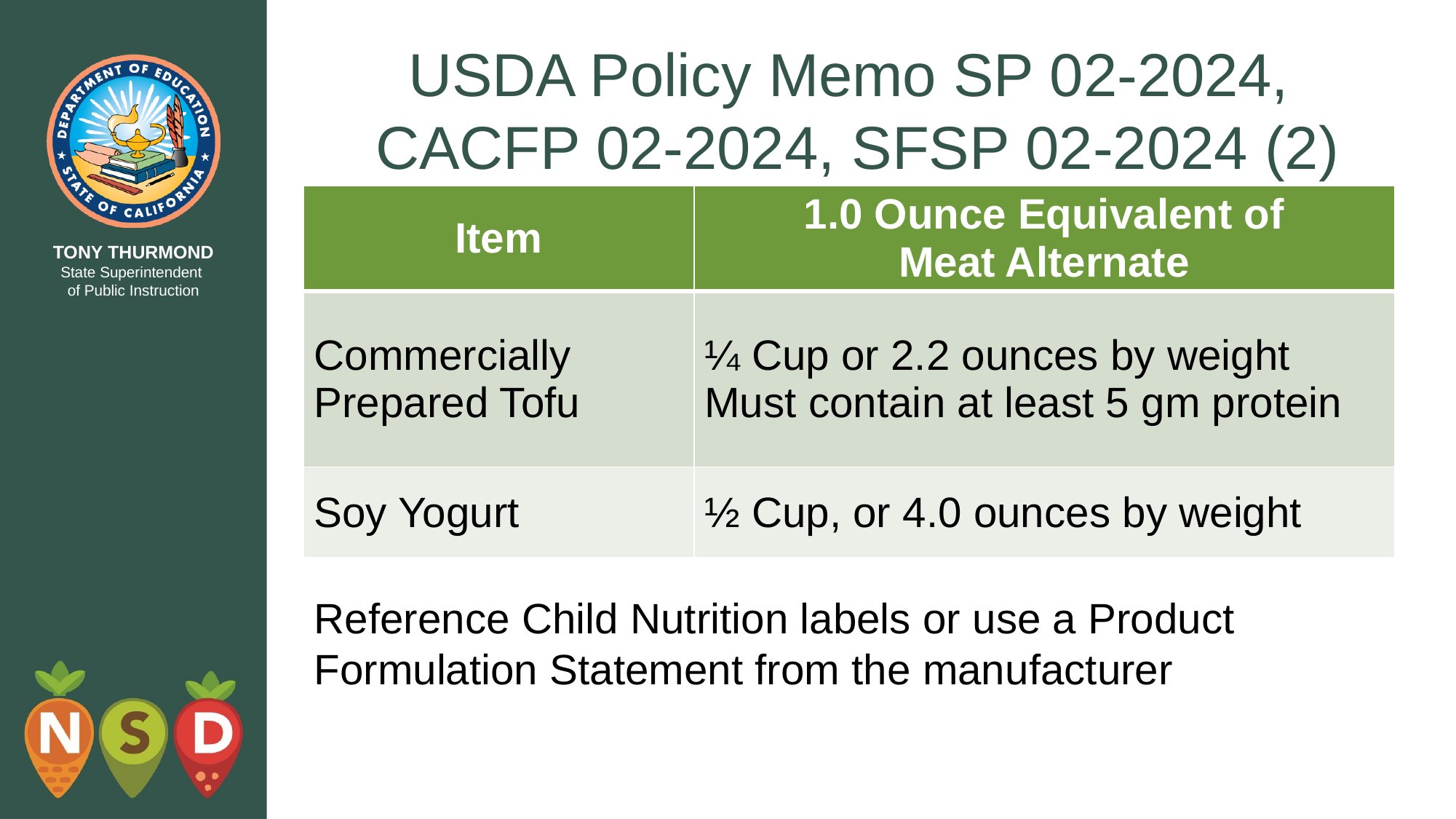

# USDA Policy Memo SP 02-2024,  CACFP 02-2024, SFSP 02-2024 (2)
| Item | 1.0 Ounce Equivalent of Meat Alternate |
| --- | --- |
| Commercially Prepared Tofu | ¼ Cup or 2.2 ounces by weight Must contain at least 5 gm protein |
| Soy Yogurt | ½ Cup, or 4.0 ounces by weight |
Reference Child Nutrition labels or use a Product Formulation Statement from the manufacturer